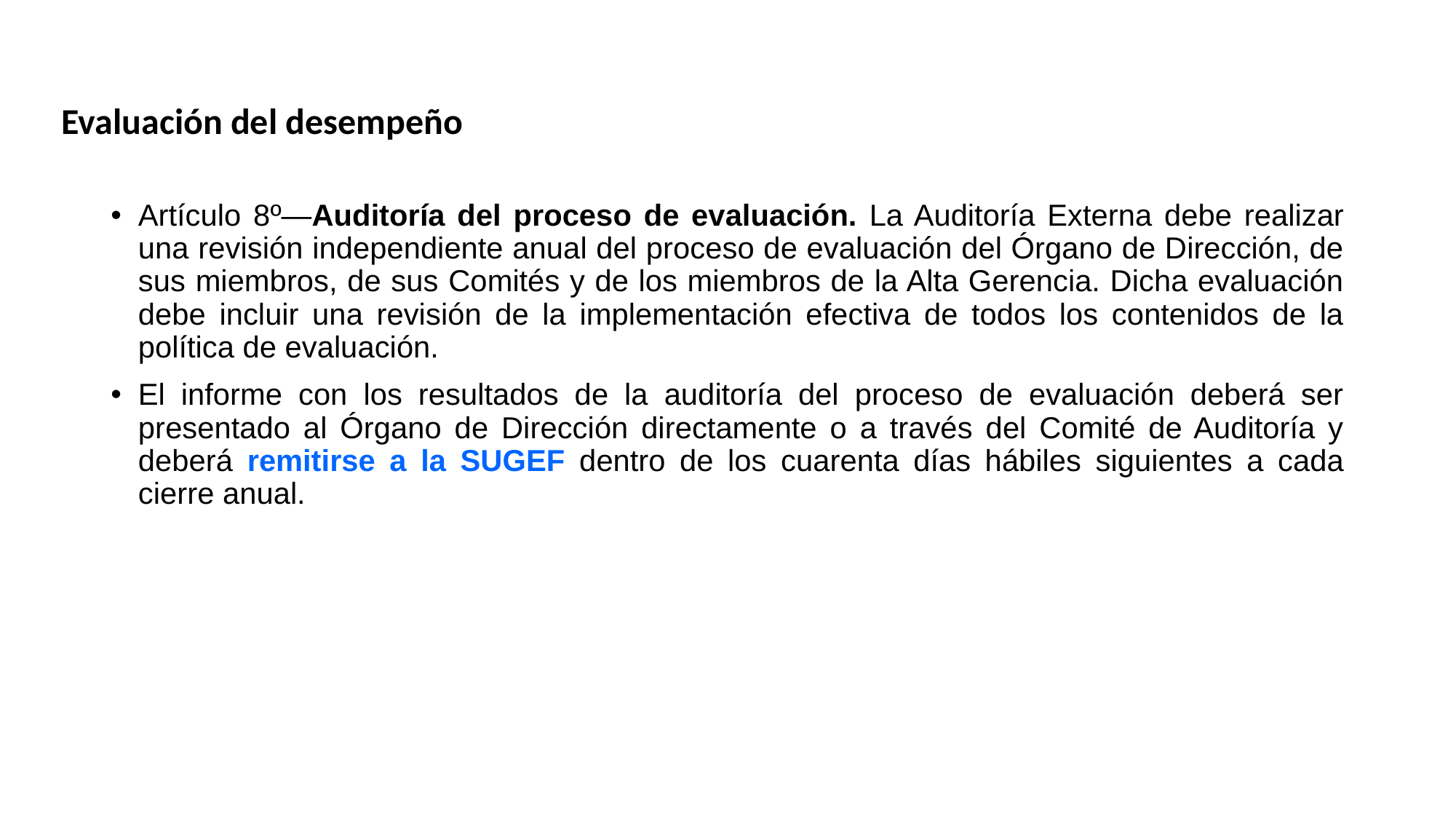

# Evaluación del desempeño

Artículo 8º—Auditoría del proceso de evaluación. La Auditoría Externa debe realizar una revisión independiente anual del proceso de evaluación del Órgano de Dirección, de sus miembros, de sus Comités y de los miembros de la Alta Gerencia. Dicha evaluación debe incluir una revisión de la implementación efectiva de todos los contenidos de la política de evaluación.
El informe con los resultados de la auditoría del proceso de evaluación deberá ser presentado al Órgano de Dirección directamente o a través del Comité de Auditoría y deberá remitirse a la SUGEF dentro de los cuarenta días hábiles siguientes a cada cierre anual.